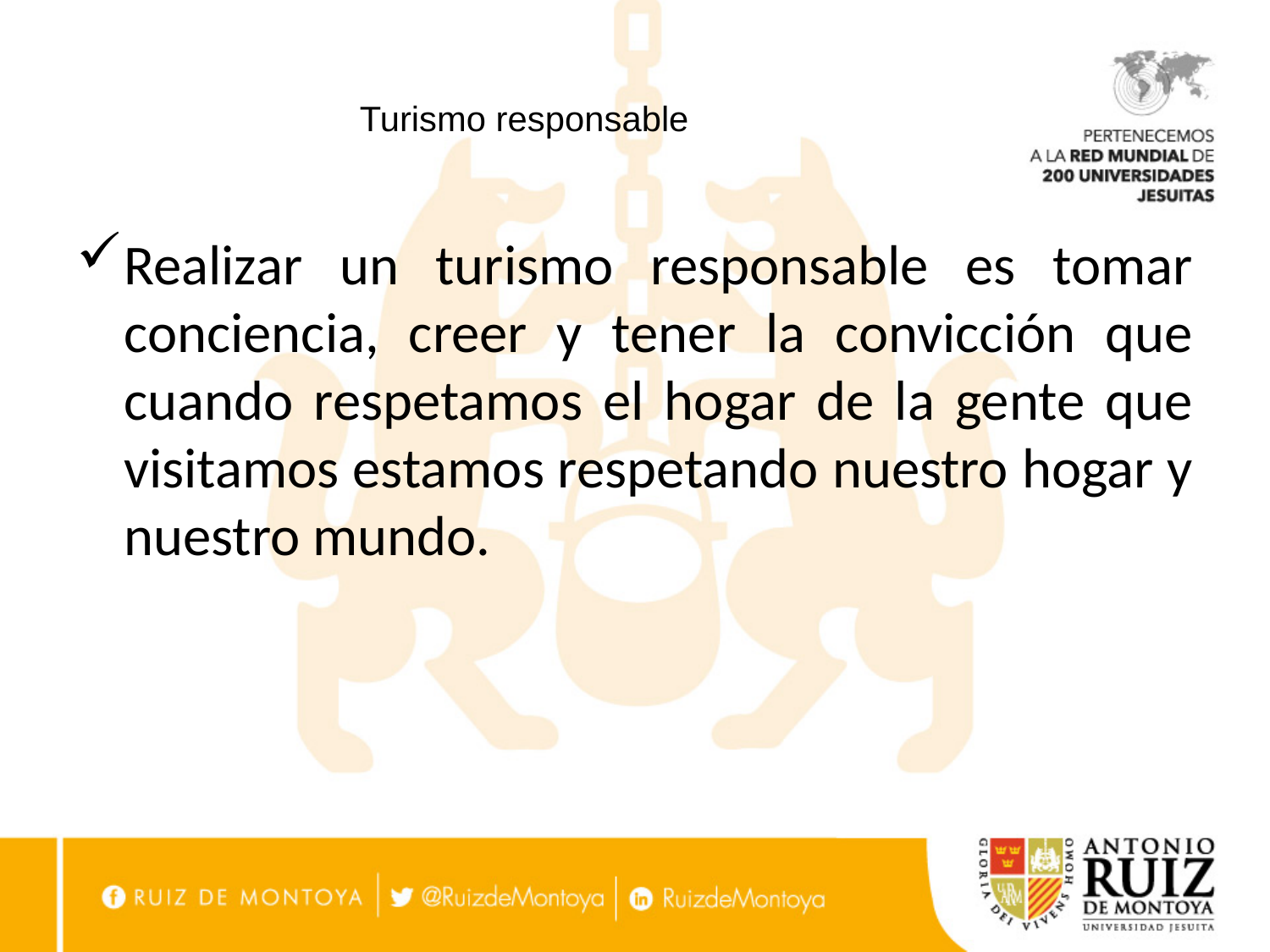

# Turismo responsable
Realizar un turismo responsable es tomar conciencia, creer y tener la convicción que cuando respetamos el hogar de la gente que visitamos estamos respetando nuestro hogar y nuestro mundo.